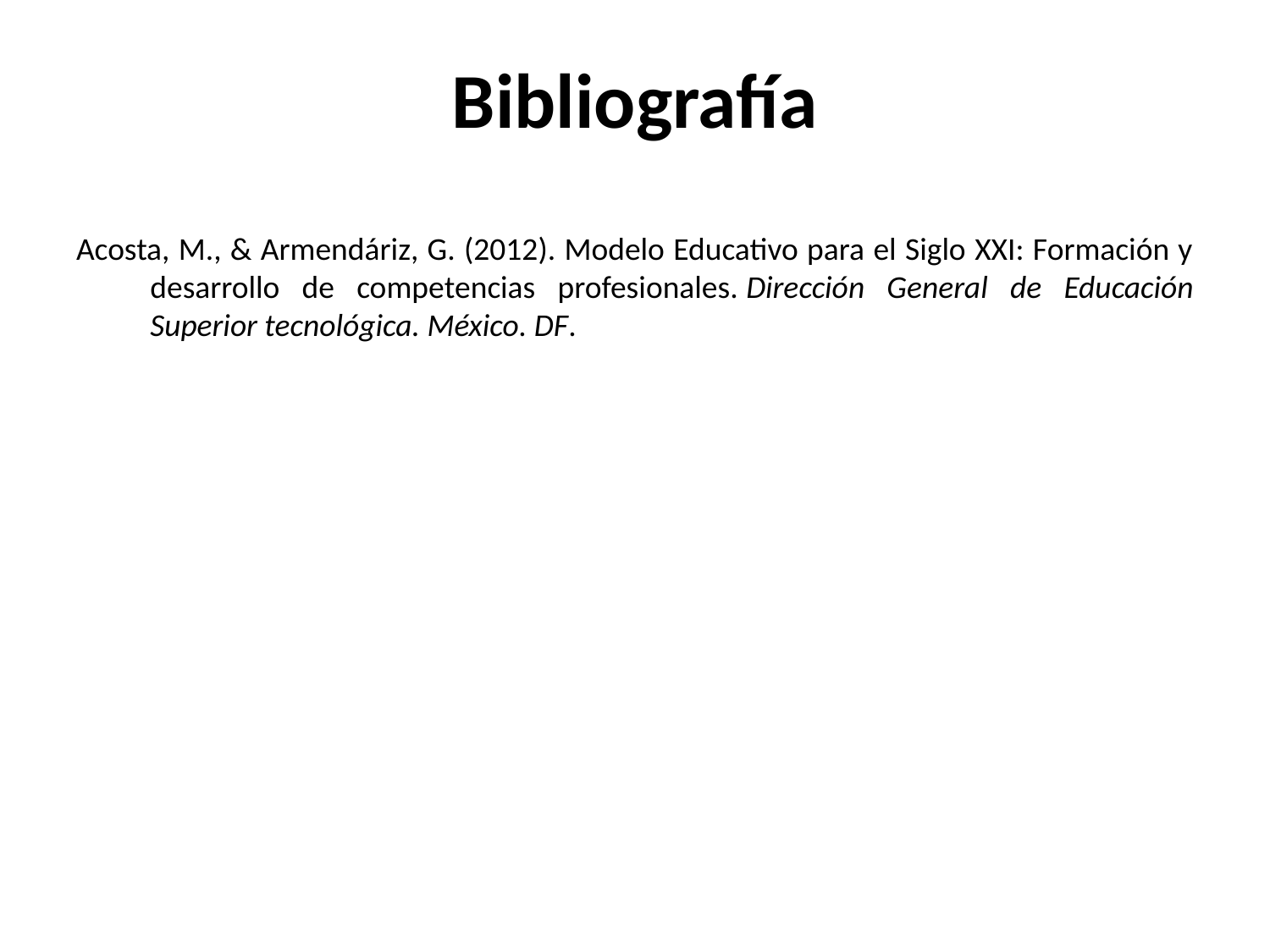

# Bibliografía
Acosta, M., & Armendáriz, G. (2012). Modelo Educativo para el Siglo XXI: Formación y desarrollo de competencias profesionales. Dirección General de Educación Superior tecnológica. México. DF.